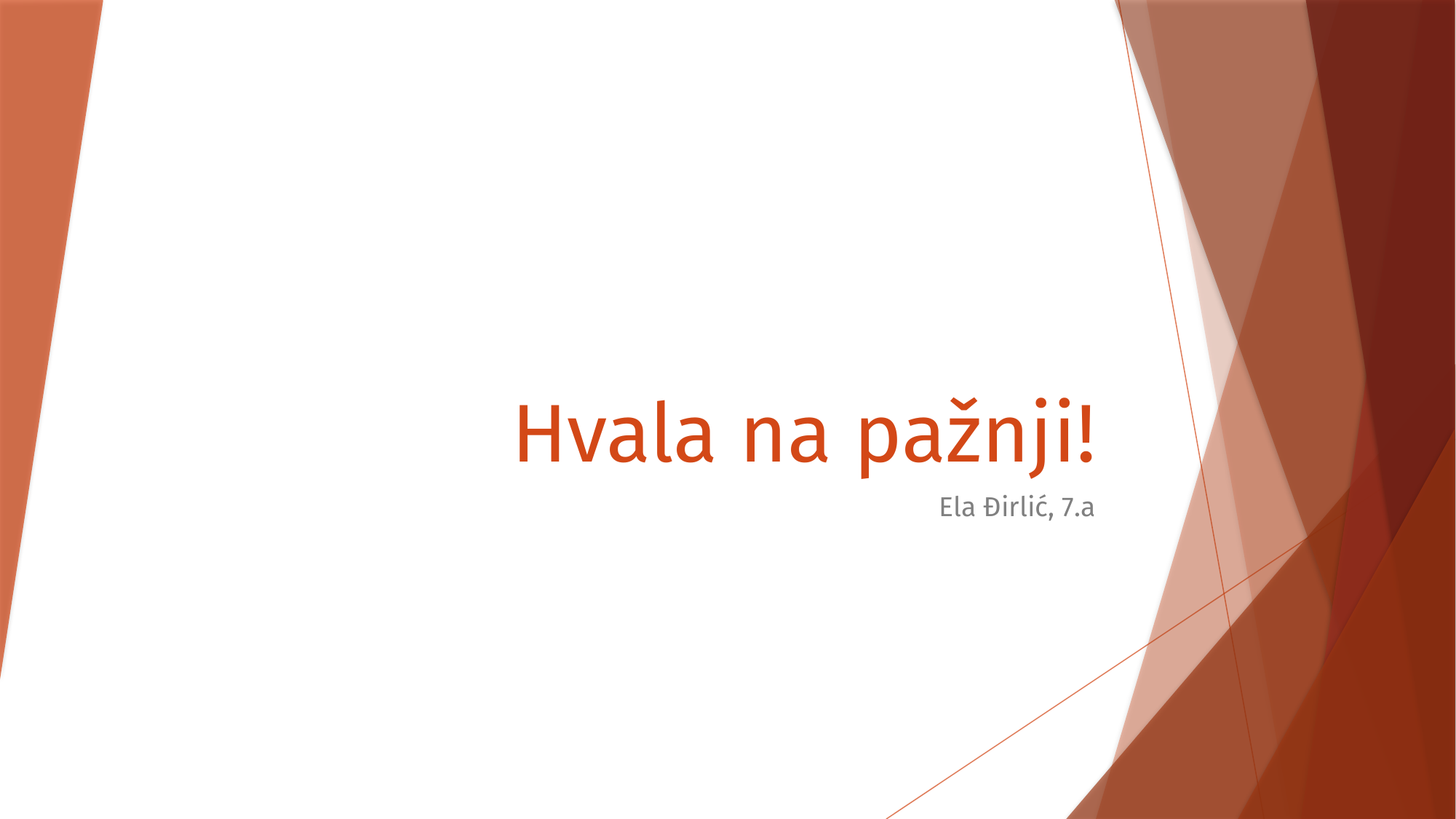

# Hvala na pažnji!
Ela Đirlić, 7.a